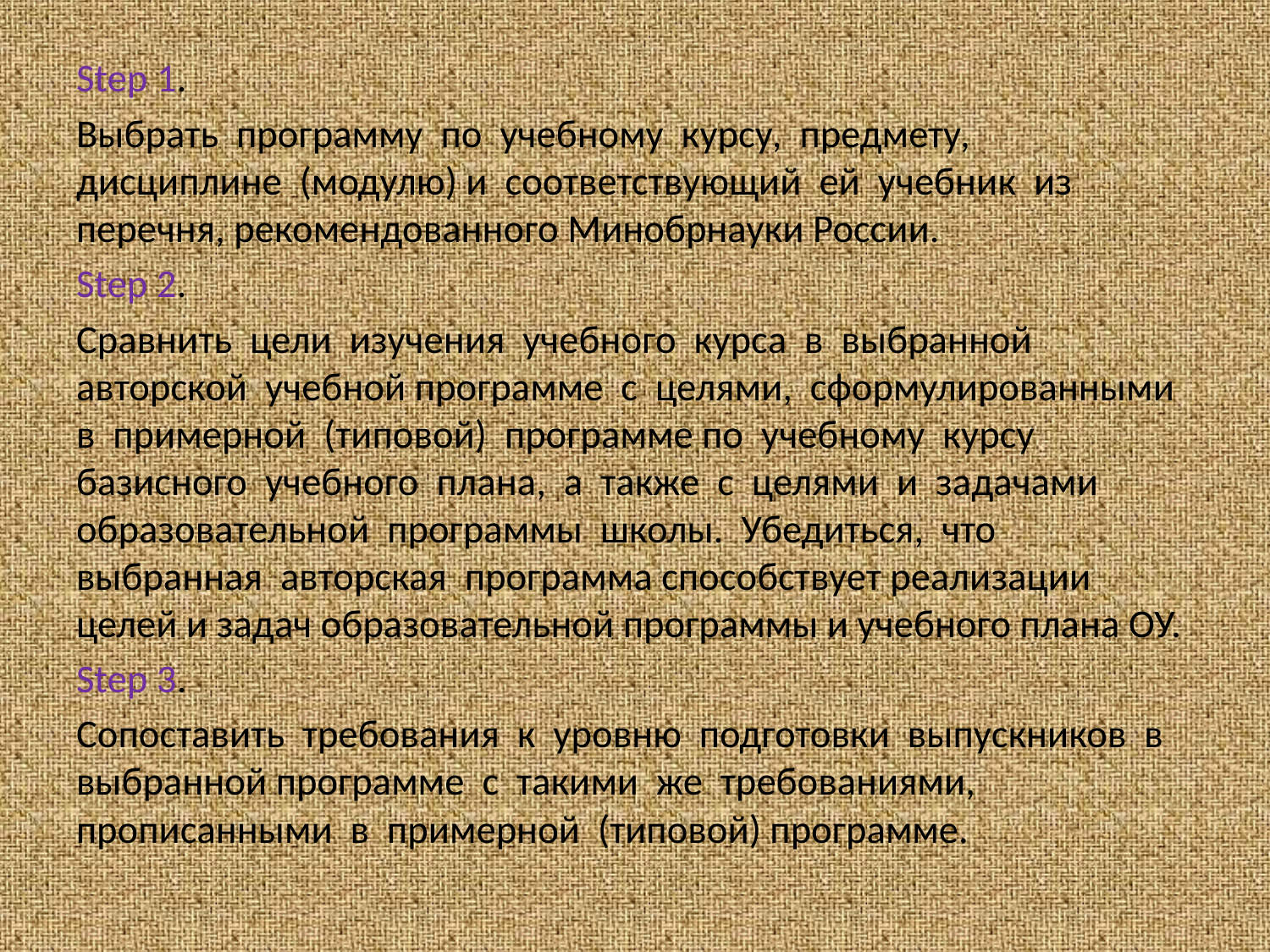

#
Step 1.
Выбрать  программу  по  учебному  курсу,  предмету,  дисциплине  (модулю) и  соответствующий  ей  учебник  из  перечня, рекомендованного Минобрнауки России.
Step 2.
Сравнить  цели  изучения  учебного  курса  в  выбранной  авторской  учебной программе  с  целями,  сформулированными  в  примерной  (типовой)  программе по  учебному  курсу  базисного  учебного  плана,  а  также  с  целями  и  задачами образовательной  программы  школы.  Убедиться,  что  выбранная  авторская  программа способствует реализации целей и задач образовательной программы и учебного плана ОУ.
Step 3.
Сопоставить  требования  к  уровню  подготовки  выпускников  в  выбранной программе  с  такими  же  требованиями,  прописанными  в  примерной  (типовой) программе.